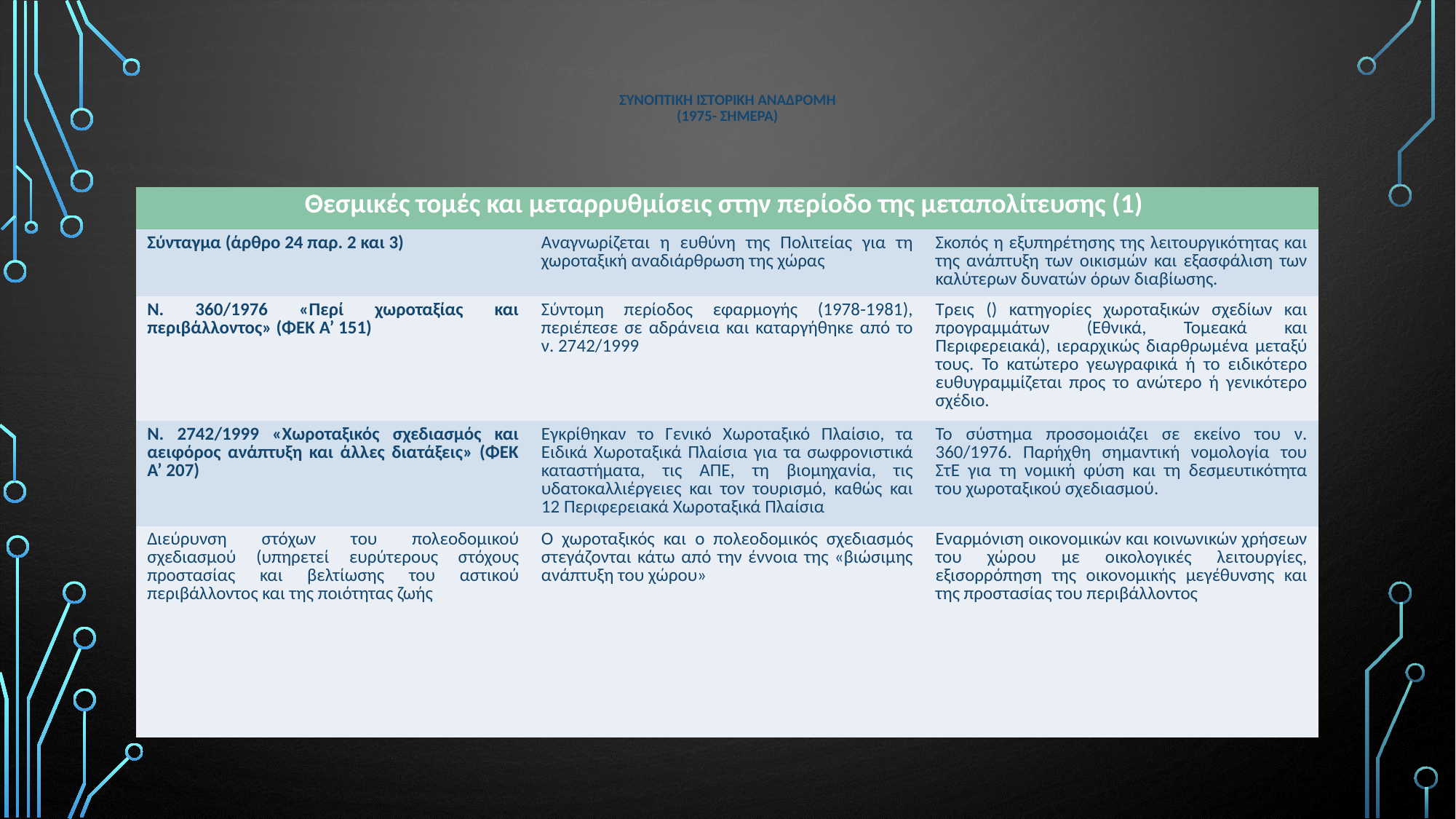

# ΣΥΝΟΠΤΙΚΗ ΙΣΤΟΡΙΚΗ ΑΝΑΔΡΟΜΗ (1975- σΗμερα)
| Θεσμικές τομές και μεταρρυθμίσεις στην περίοδο της μεταπολίτευσης (1) |  |  |
| --- | --- | --- |
| Σύνταγμα (άρθρο 24 παρ. 2 και 3) | Αναγνωρίζεται η ευθύνη της Πολιτείας για τη χωροταξική αναδιάρθρωση της χώρας | Σκοπός η εξυπηρέτησης της λειτουργικότητας και της ανάπτυξη των οικισμών και εξασφάλιση των καλύτερων δυνατών όρων διαβίωσης. |
| Ν. 360/1976 «Περί χωροταξίας και περιβάλλοντος» (ΦΕΚ Α’ 151) | Σύντομη περίοδος εφαρμογής (1978-1981), περιέπεσε σε αδράνεια και καταργήθηκε από το ν. 2742/1999 | Τρεις () κατηγορίες χωροταξικών σχεδίων και προγραμμάτων (Εθνικά, Τομεακά και Περιφερειακά), ιεραρχικώς διαρθρωμένα μεταξύ τους. Το κατώτερο γεωγραφικά ή το ειδικότερο ευθυγραμμίζεται προς το ανώτερο ή γενικότερο σχέδιο. |
| Ν. 2742/1999 «Χωροταξικός σχεδιασμός και αειφόρος ανάπτυξη και άλλες διατάξεις» (ΦΕΚ Α’ 207) | Εγκρίθηκαν το Γενικό Χωροταξικό Πλαίσιο, τα Ειδικά Χωροταξικά Πλαίσια για τα σωφρονιστικά καταστήματα, τις ΑΠΕ, τη βιομηχανία, τις υδατοκαλλιέργειες και τον τουρισμό, καθώς και 12 Περιφερειακά Χωροταξικά Πλαίσια | Το σύστημα προσομοιάζει σε εκείνο του ν. 360/1976. Παρήχθη σημαντική νομολογία του ΣτΕ για τη νομική φύση και τη δεσμευτικότητα του χωροταξικού σχεδιασμού. |
| Διεύρυνση στόχων του πολεοδομικού σχεδιασμού (υπηρετεί ευρύτερους στόχους προστασίας και βελτίωσης του αστικού περιβάλλοντος και της ποιότητας ζωής | Ο χωροταξικός και ο πολεοδομικός σχεδιασμός στεγάζονται κάτω από την έννοια της «βιώσιμης ανάπτυξη του χώρου» | Εναρμόνιση οικονομικών και κοινωνικών χρήσεων του χώρου με οικολογικές λειτουργίες, εξισορρόπηση της οικονομικής μεγέθυνσης και της προστασίας του περιβάλλοντος |